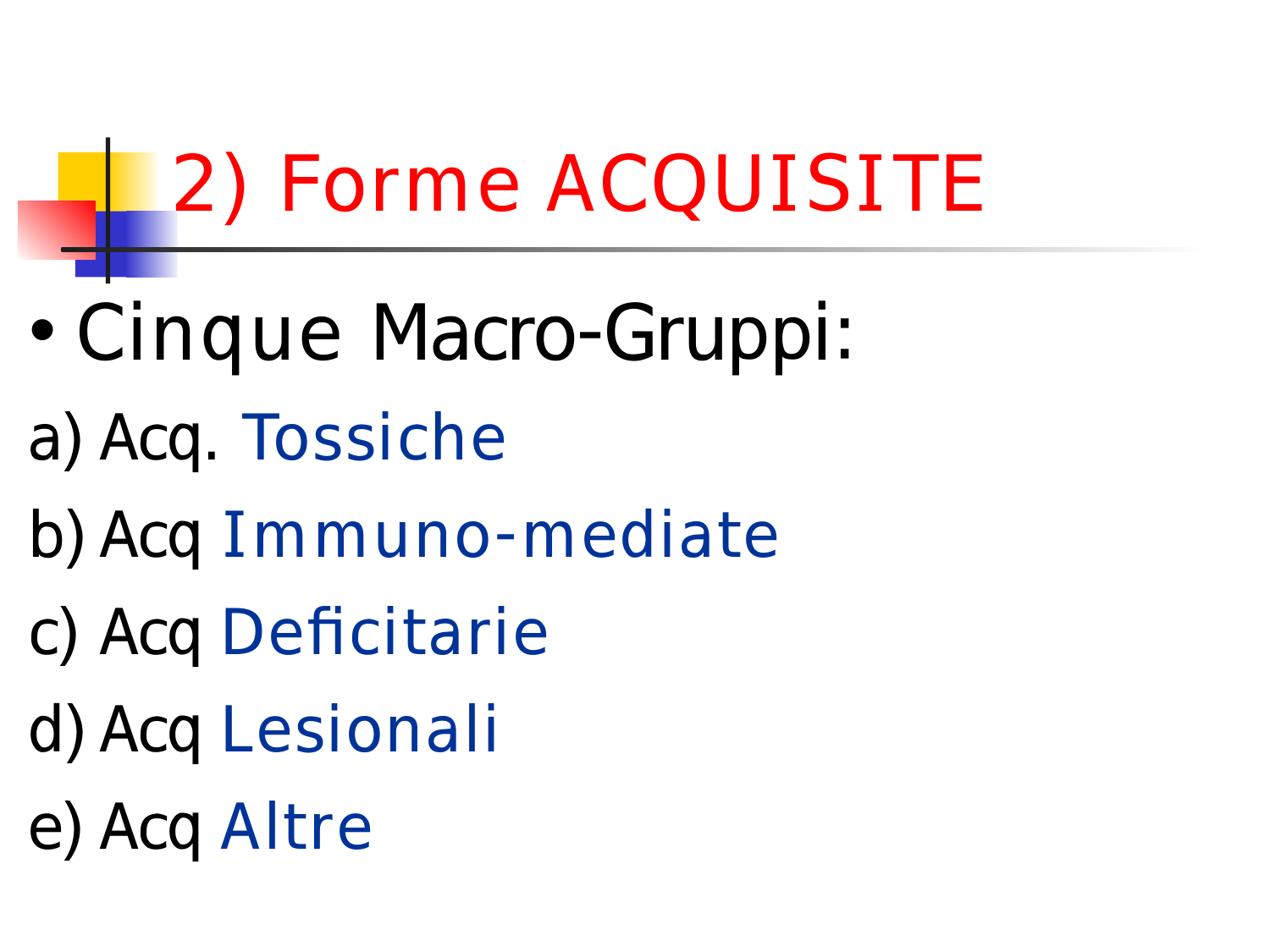

# 2) Forme ACQUISITE
Cinque Macro-Gruppi:
Acq. Tossiche
Acq Immuno-mediate
Acq Deficitarie
Acq Lesionali
Acq Altre